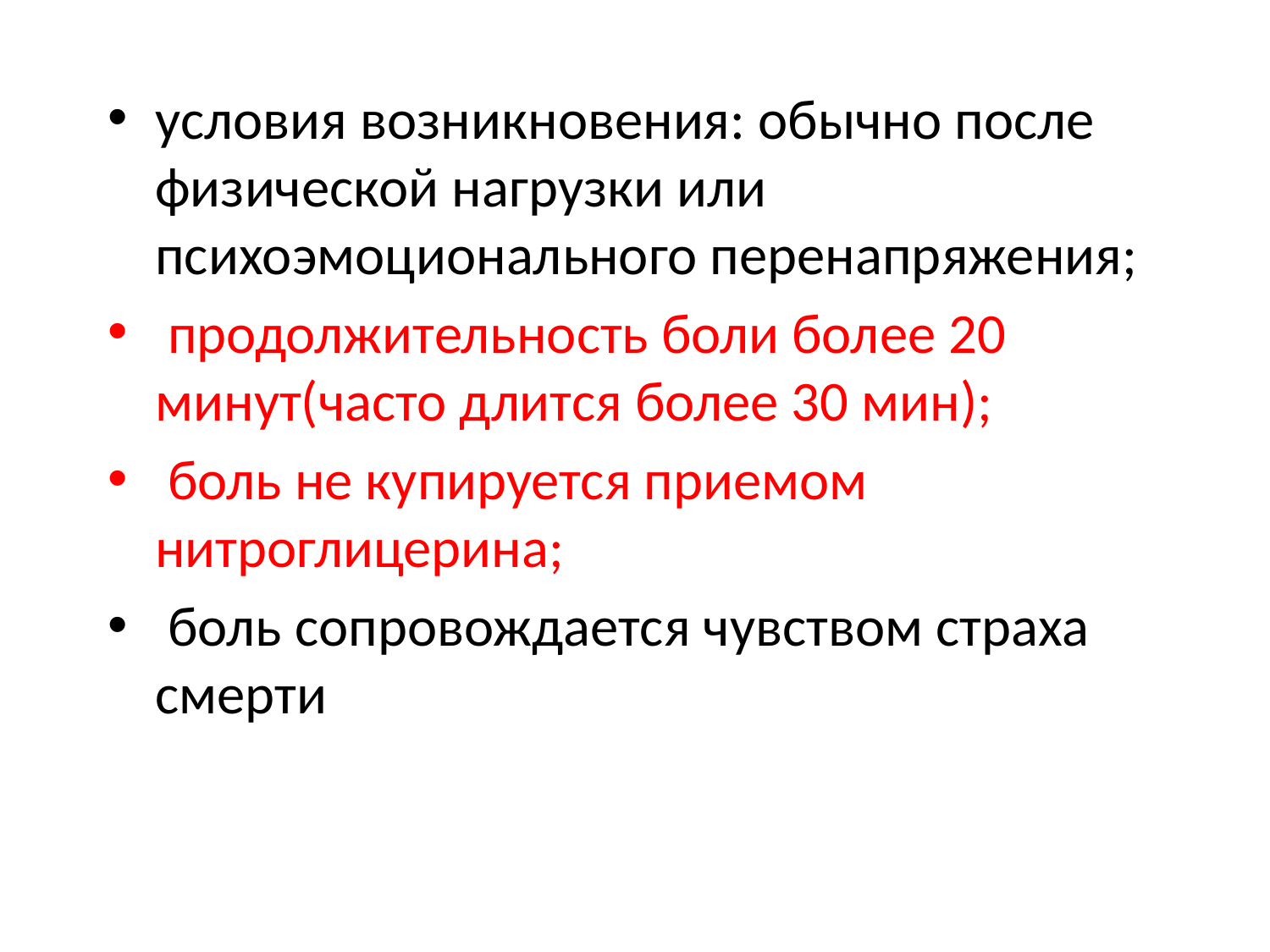

условия возникновения: обычно после физической нагрузки или психоэмоционального перенапряжения;
 продолжительность боли более 20 минут(часто длится более 30 мин);
 боль не купируется приемом нитроглицерина;
 боль сопровождается чувством страха смерти